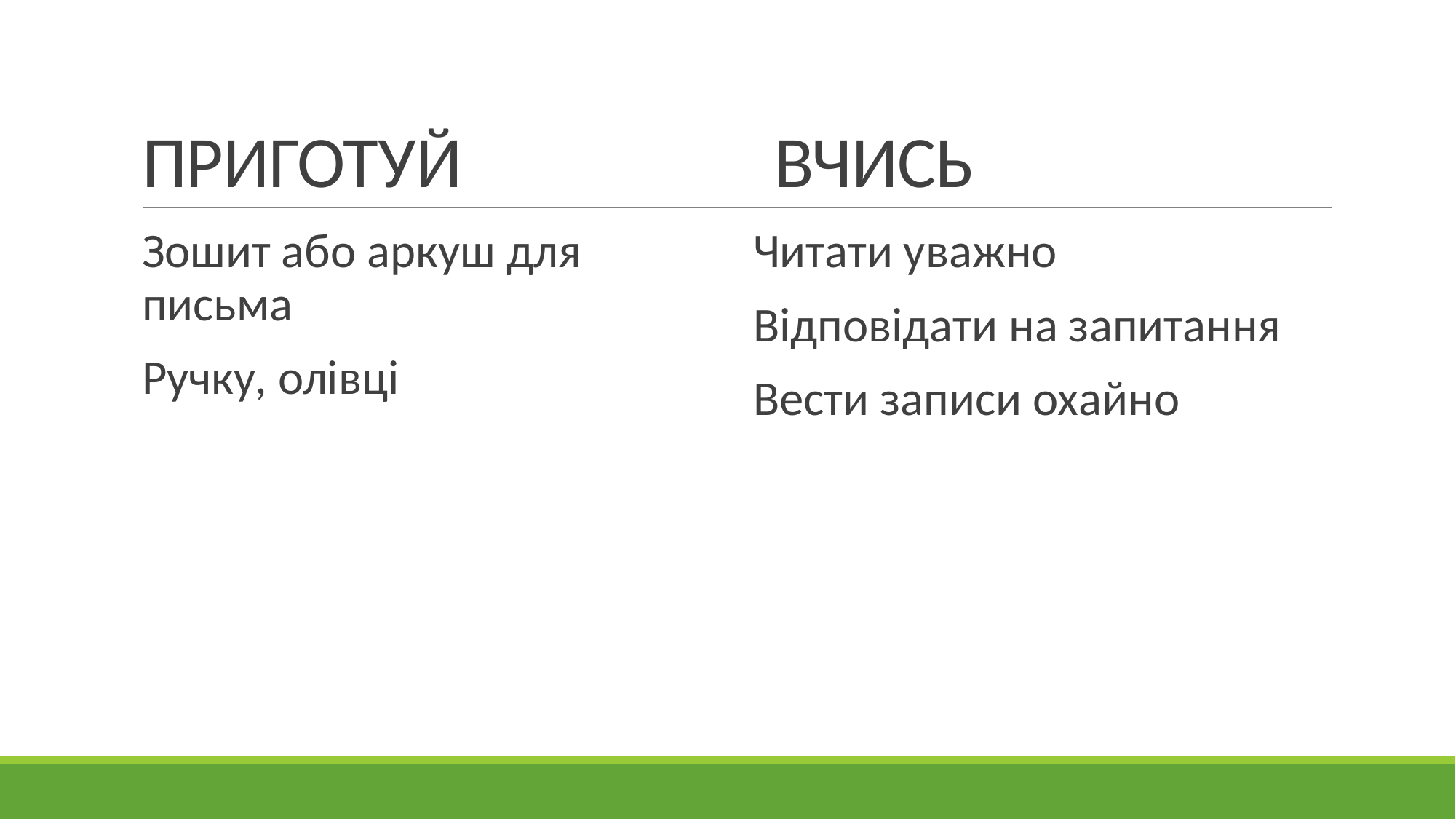

# ПРИГОТУЙ                    ВЧИСЬ
Зошит або аркуш для письма
Ручку, олівці
Читати уважно
 Відповідати на запитання
 Вести записи охайно